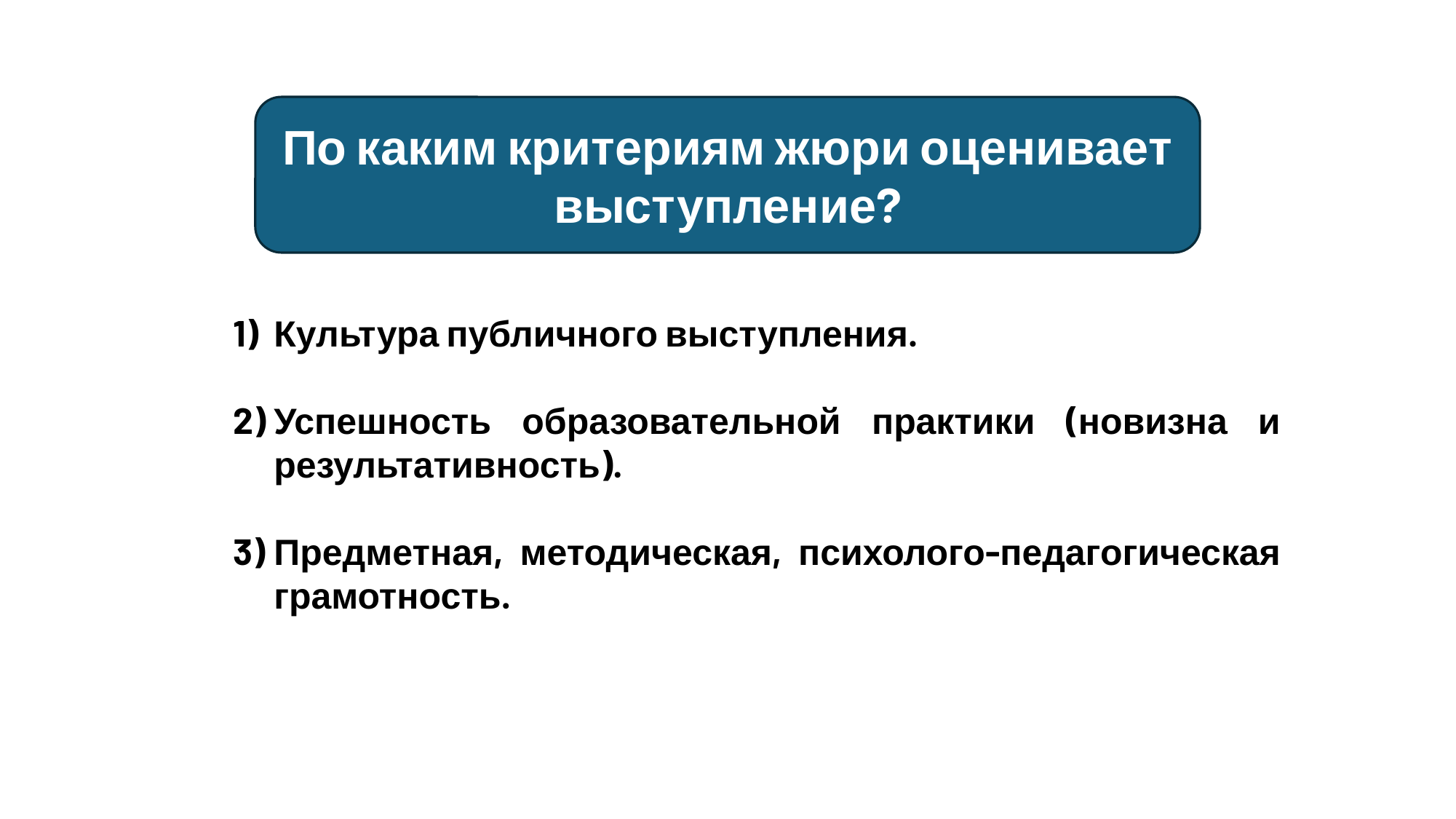

По каким критериям жюри оценивает выступление?
Культура публичного выступления.

Успешность образовательной практики (новизна и результативность).

Предметная, методическая, психолого-педагогическая грамотность.